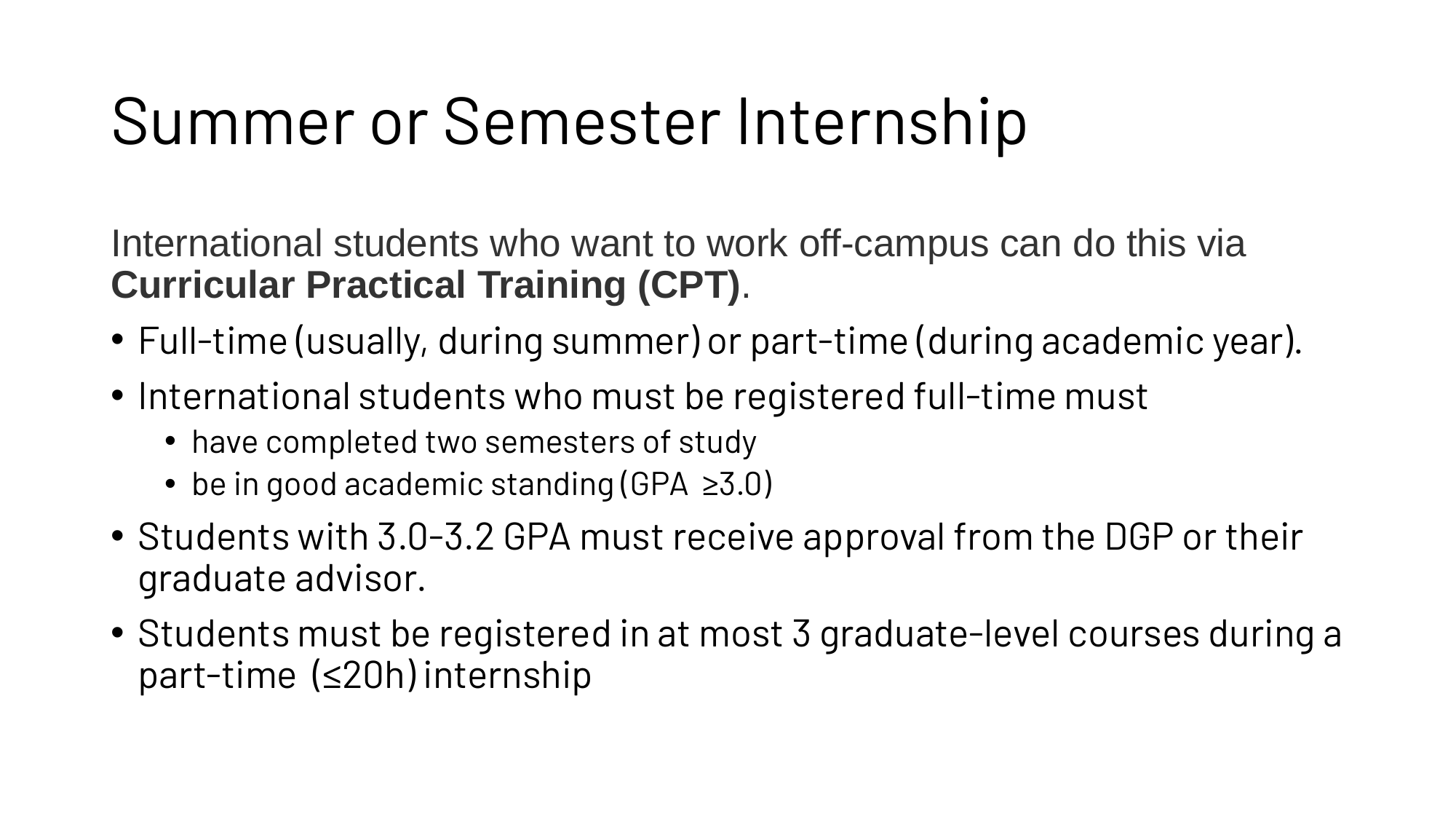

# Summer or Semester Internship
International students who want to work off-campus can do this via Curricular Practical Training (CPT).
Full-time (usually, during summer) or part-time (during academic year).
International students who must be registered full-time must
have completed two semesters of study
be in good academic standing (GPA  ≥3.0)
Students with 3.0-3.2 GPA must receive approval from the DGP or their graduate advisor.
Students must be registered in at most 3 graduate-level courses during a part-time  (≤20h) internship